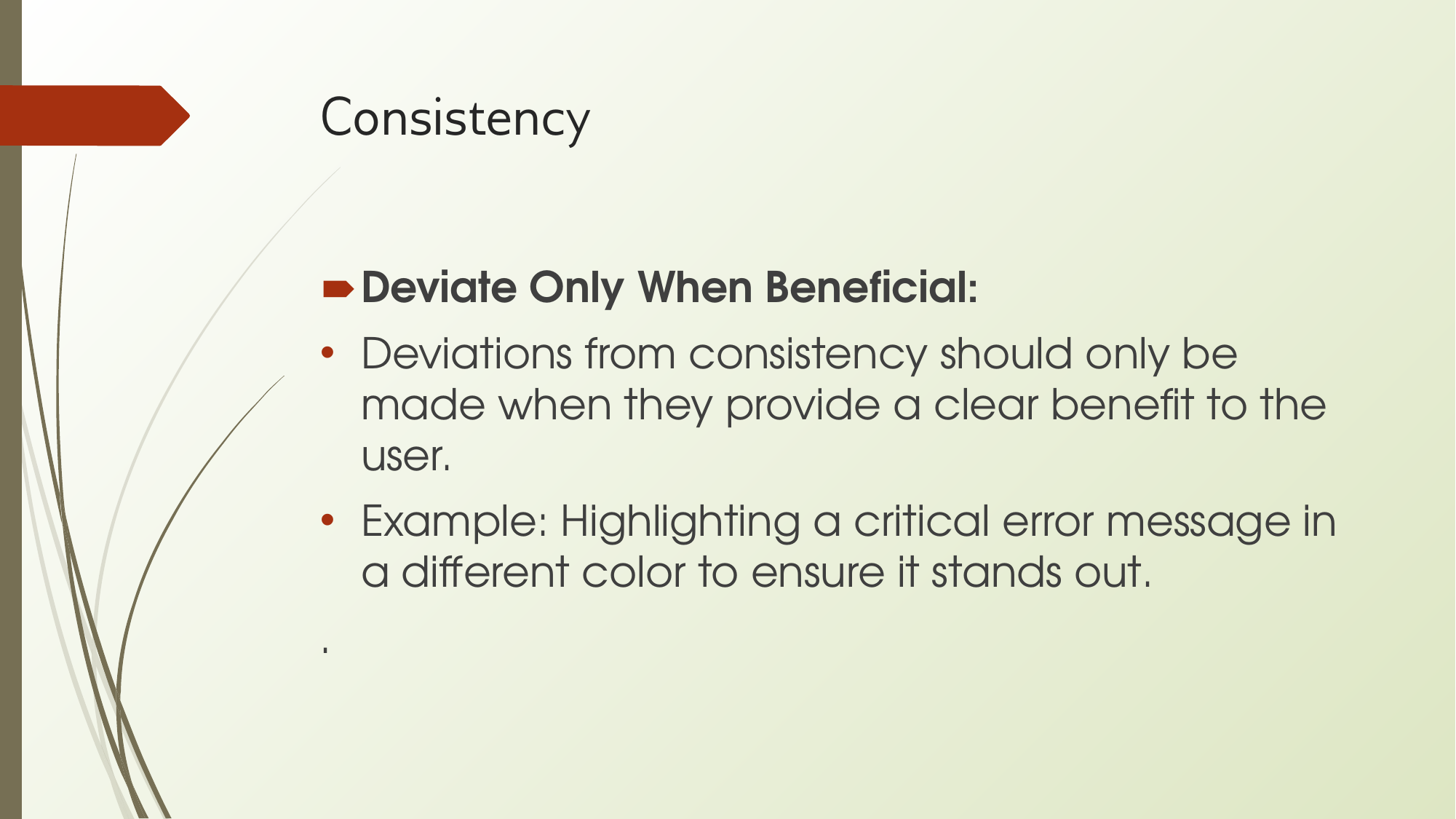

# Consistency
Deviate Only When Beneficial:
Deviations from consistency should only be made when they provide a clear benefit to the user.
Example: Highlighting a critical error message in a different color to ensure it stands out.
.